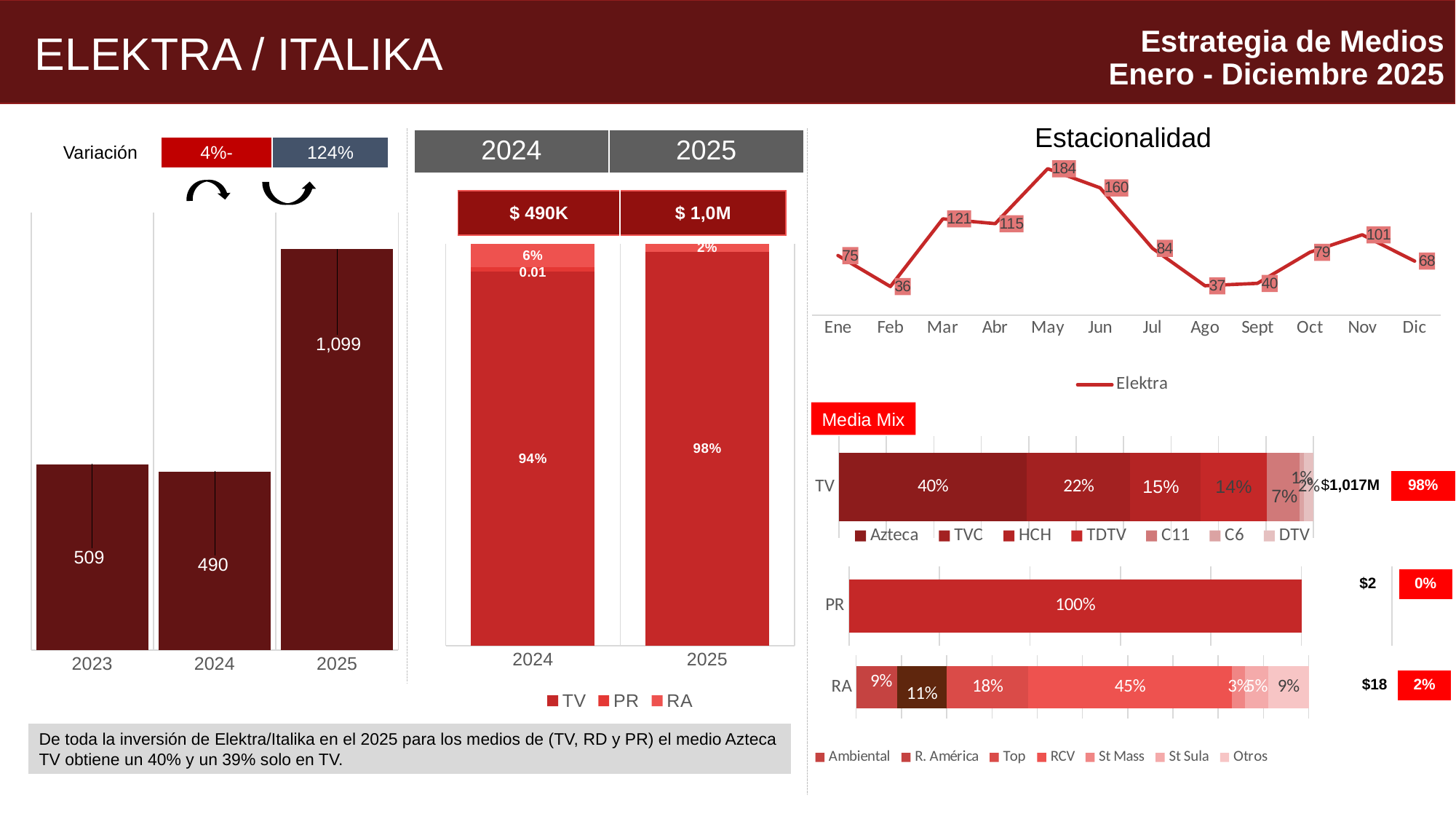

ELEKTRA / ITALIKA
Estrategia de Medios
Enero - Diciembre 2025
Estacionalidad
| 2024 | 2025 |
| --- | --- |
Variación
| 4%- | 124% |
| --- | --- |

### Chart

| Category | Elektra |
|---|---|
| Ene | 75.0 |
| Feb | 36.0 |
| Mar | 121.0 |
| Abr | 115.0 |
| May | 184.0 |
| Jun | 160.0 |
| Jul | 84.0 |
| Ago | 37.0 |
| Sept | 40.0 |
| Oct | 79.0 |
| Nov | 101.0 |
| Dic | 68.0 |

| $ 490K | $ 1,0M |
| --- | --- |

### Chart

| Category | Series 1 |
|---|---|
| 2023 | 509.0 |
| 2024 | 490.0 |
| 2025 | 1099.0 |

### Chart

| Category | TV | PR | RA |
|---|---|---|---|
| 2024 | 0.94 | 0.01 | 0.06 |
| 2025 | 0.98 | None | 0.02 |
Media Mix

### Chart

| Category | Azteca | TVC | HCH | TDTV | C11 | C6 | DTV |
|---|---|---|---|---|---|---|---|
| TV | 0.4 | 0.22 | 0.15 | 0.14 | 0.07 | 0.01 | 0.02 |
| $1,017M | 98% |
| --- | --- |

### Chart

| Category | LP |
|---|---|
| PR | 1.0 |
| $2 | 0% |
| --- | --- |

### Chart

| Category | Ambiental | R. América | Top | RCV | St Mass | St Sula | Otros |
|---|---|---|---|---|---|---|---|
| RA | 0.09 | 0.11 | 0.18 | 0.45 | 0.03 | 0.05 | 0.09 |
| $18 | 2% |
| --- | --- |
De toda la inversión de Elektra/Italika en el 2025 para los medios de (TV, RD y PR) el medio Azteca TV obtiene un 40% y un 39% solo en TV.